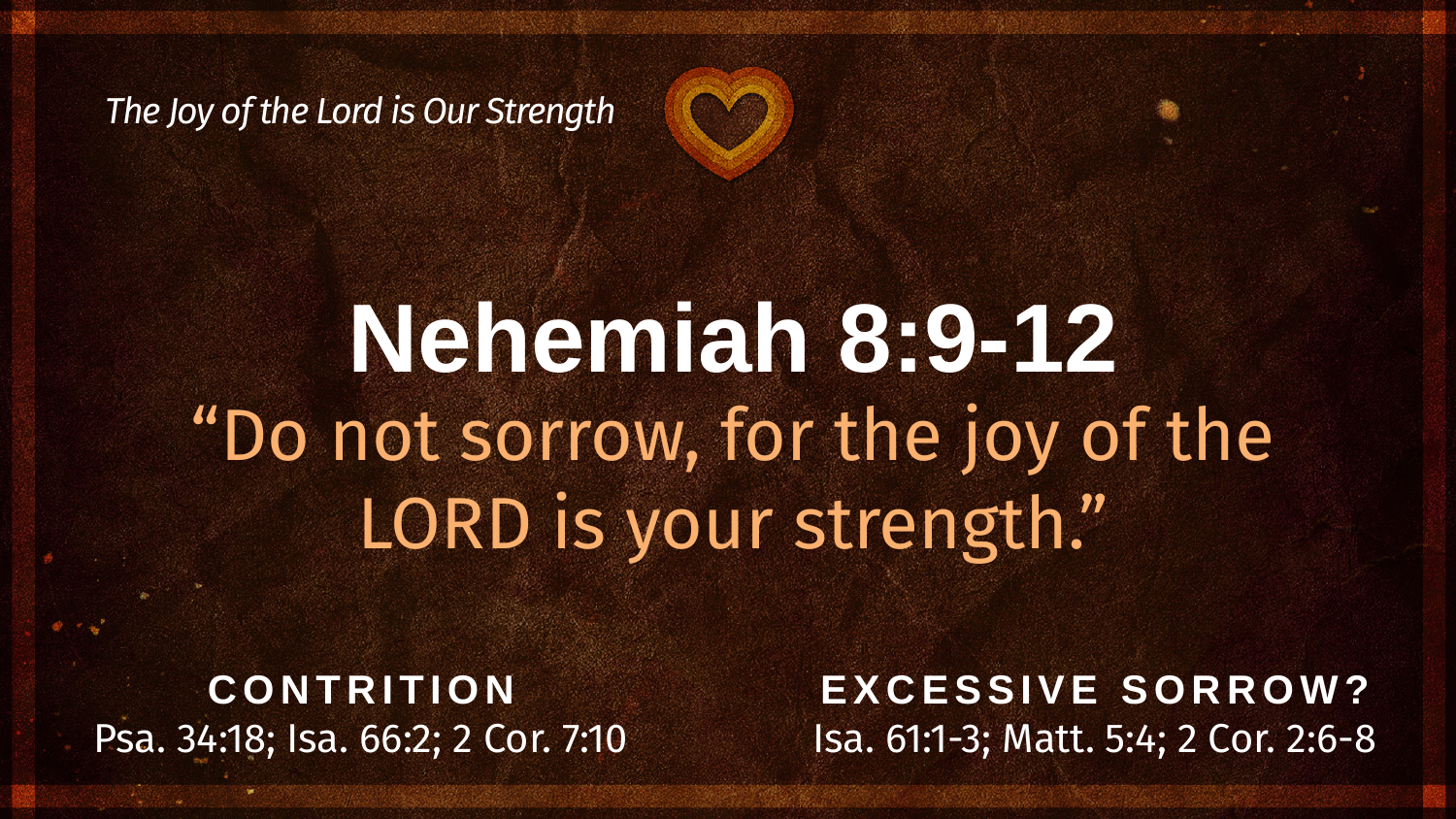

The Joy of the Lord is Our Strength
Nehemiah 8:9-12
“Do not sorrow, for the joy of the LORD is your strength.”
CONTRITION
Psa. 34:18; Isa. 66:2; 2 Cor. 7:10
EXCESSIVE SORROW?
Isa. 61:1-3; Matt. 5:4; 2 Cor. 2:6-8